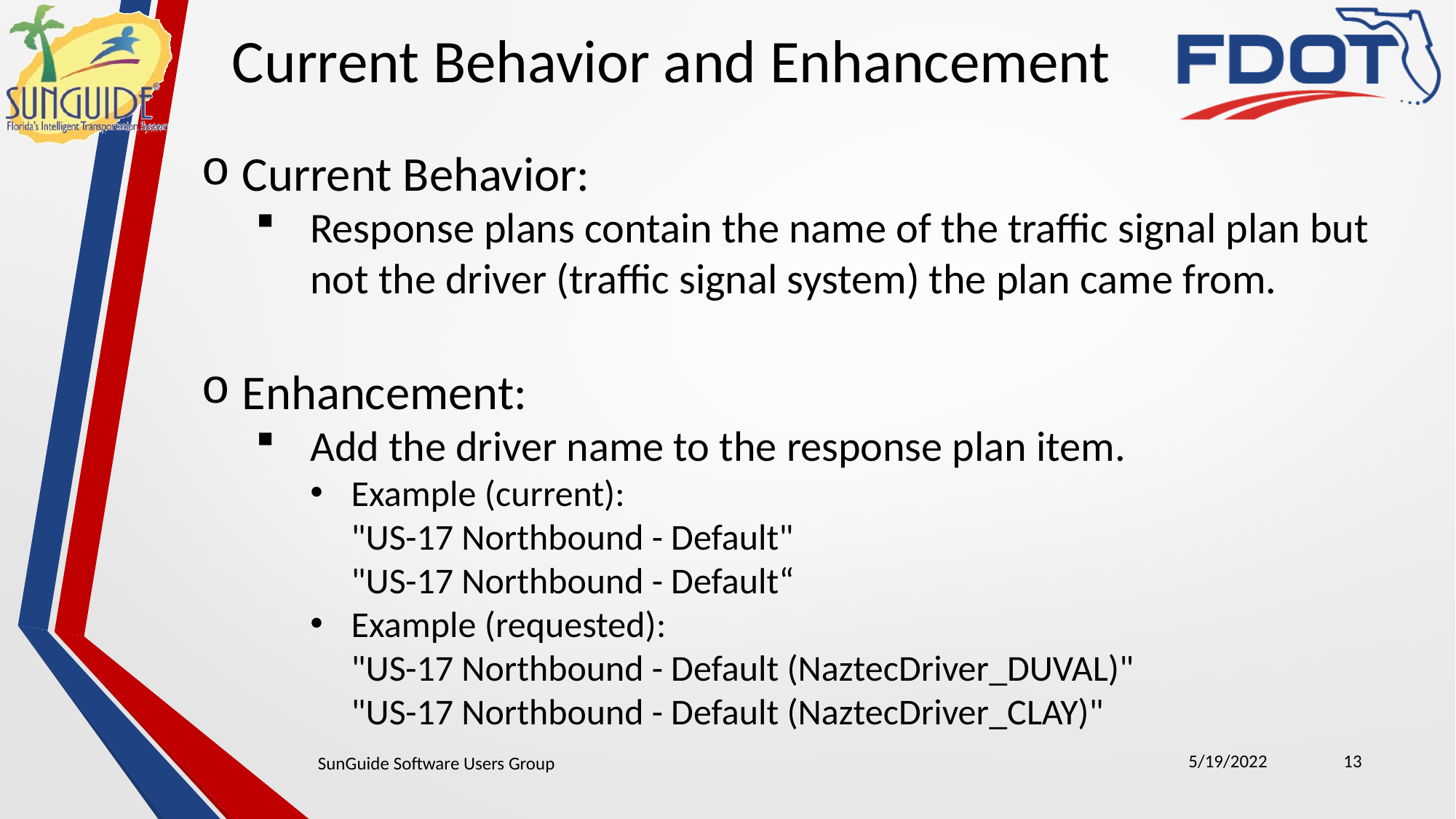

Current Behavior and Enhancement
Current Behavior:
Response plans contain the name of the traffic signal plan but not the driver (traffic signal system) the plan came from.

Enhancement:
Add the driver name to the response plan item.
Example (current):
"US-17 Northbound - Default"
"US-17 Northbound - Default“
Example (requested):
"US-17 Northbound - Default (NaztecDriver_DUVAL)"
"US-17 Northbound - Default (NaztecDriver_CLAY)"
5/19/2022
13
SunGuide Software Users Group